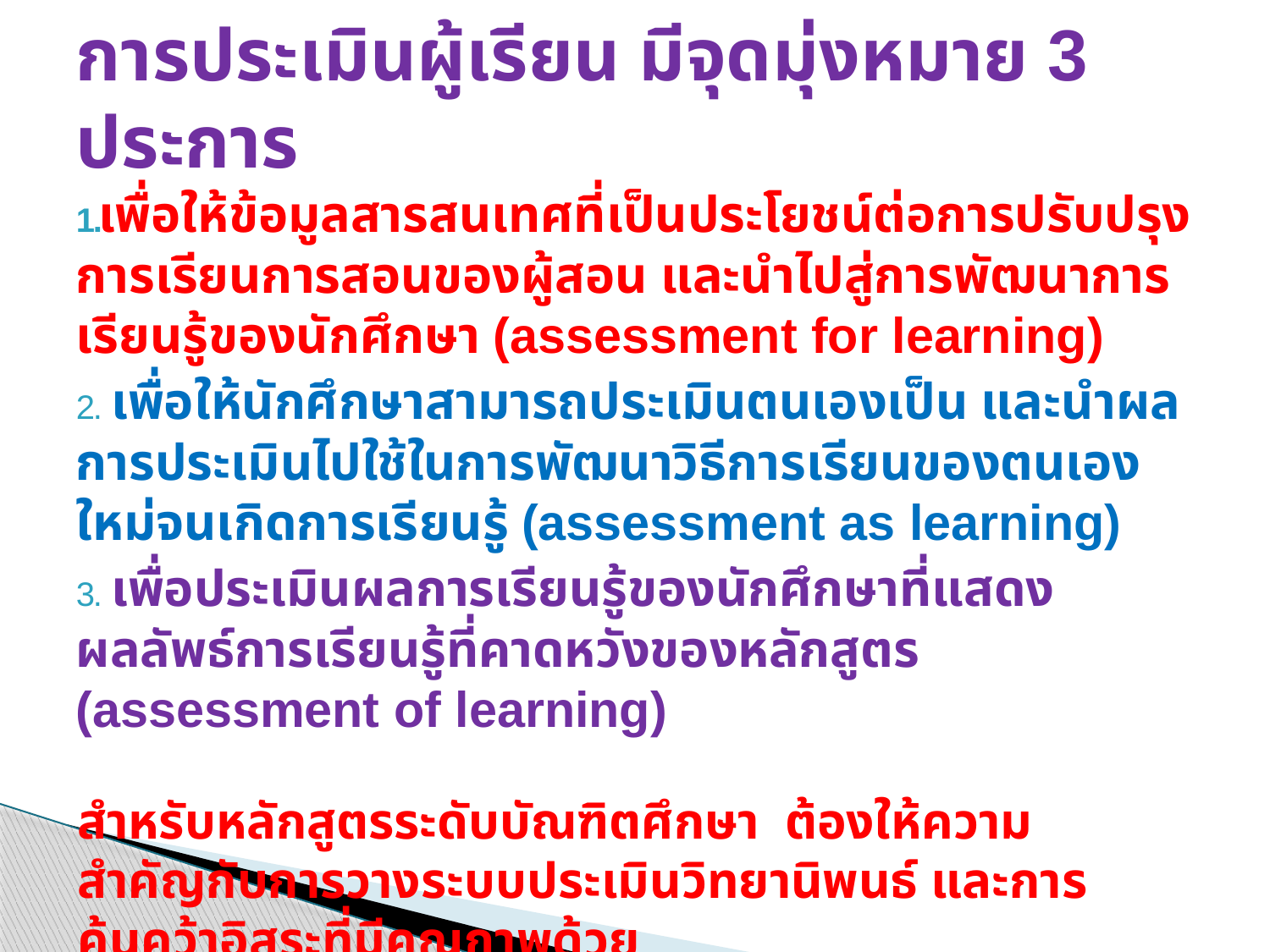

# การประเมินผู้เรียน มีจุดมุ่งหมาย 3 ประการ
เพื่อให้ข้อมูลสารสนเทศที่เป็นประโยชน์ต่อการปรับปรุง การเรียนการสอนของผู้สอน และนำไปสู่การพัฒนาการเรียนรู้ของนักศึกษา (assessment for learning)
 เพื่อให้นักศึกษาสามารถประเมินตนเองเป็น และนำผลการประเมินไปใช้ในการพัฒนาวิธีการเรียนของตนเองใหม่จนเกิดการเรียนรู้ (assessment as learning)
 เพื่อประเมินผลการเรียนรู้ของนักศึกษาที่แสดงผลลัพธ์การเรียนรู้ที่คาดหวังของหลักสูตร (assessment of learning)
สำหรับหลักสูตรระดับบัณฑิตศึกษา  ต้องให้ความสำคัญกับการวางระบบประเมินวิทยานิพนธ์ และการค้นคว้าอิสระที่มีคุณภาพด้วย